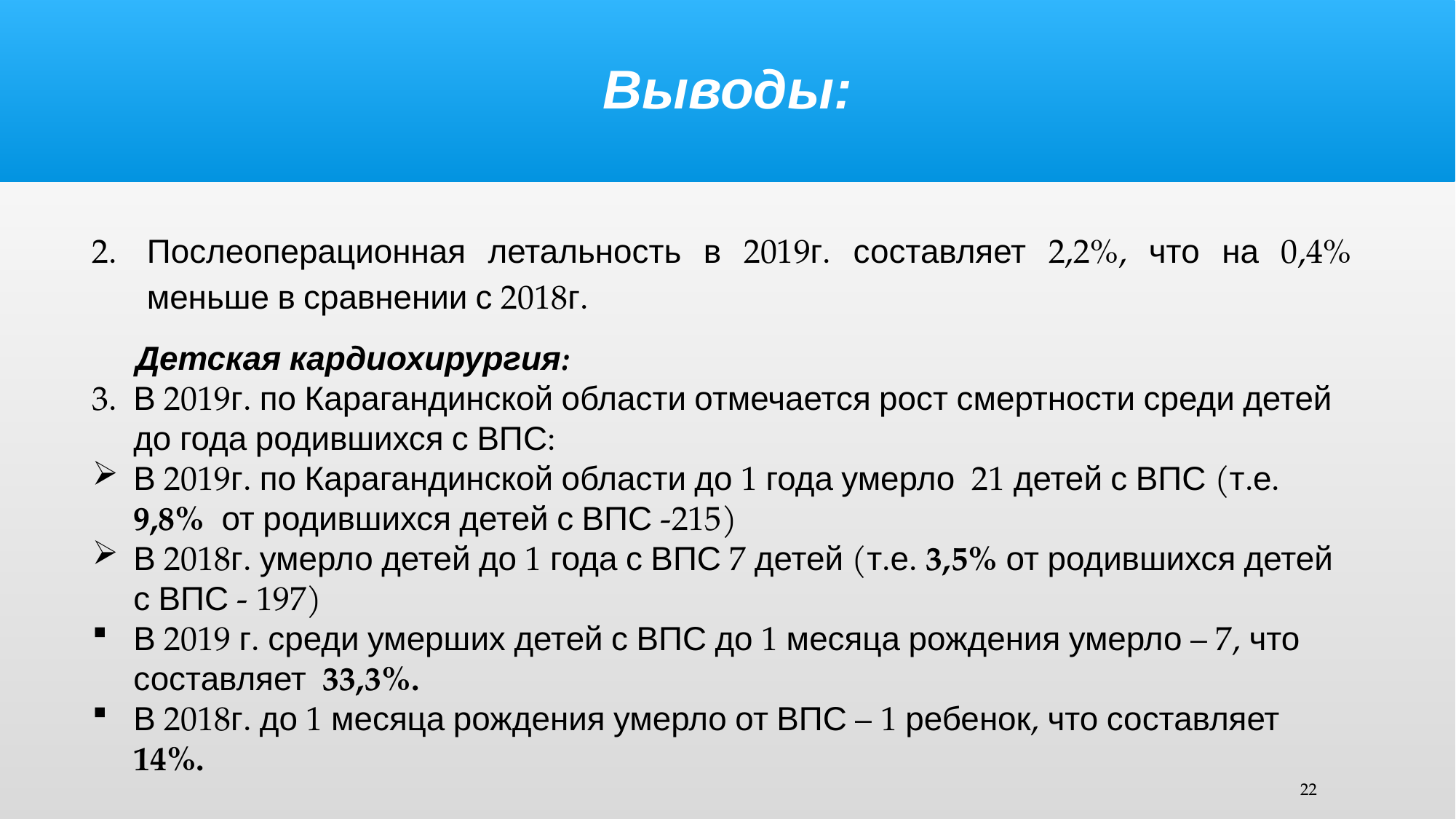

# Выводы:
Послеоперационная летальность в 2019г. составляет 2,2%, что на 0,4% меньше в сравнении с 2018г.

	Детская кардиохирургия:
В 2019г. по Карагандинской области отмечается рост смертности среди детей до года родившихся с ВПС:
В 2019г. по Карагандинской области до 1 года умерло  21 детей с ВПС (т.е. 9,8%  от родившихся детей с ВПС -215)
В 2018г. умерло детей до 1 года с ВПС 7 детей (т.е. 3,5% от родившихся детей с ВПС - 197)
В 2019 г. среди умерших детей с ВПС до 1 месяца рождения умерло – 7, что составляет  33,3%.
В 2018г. до 1 месяца рождения умерло от ВПС – 1 ребенок, что составляет  14%.

22